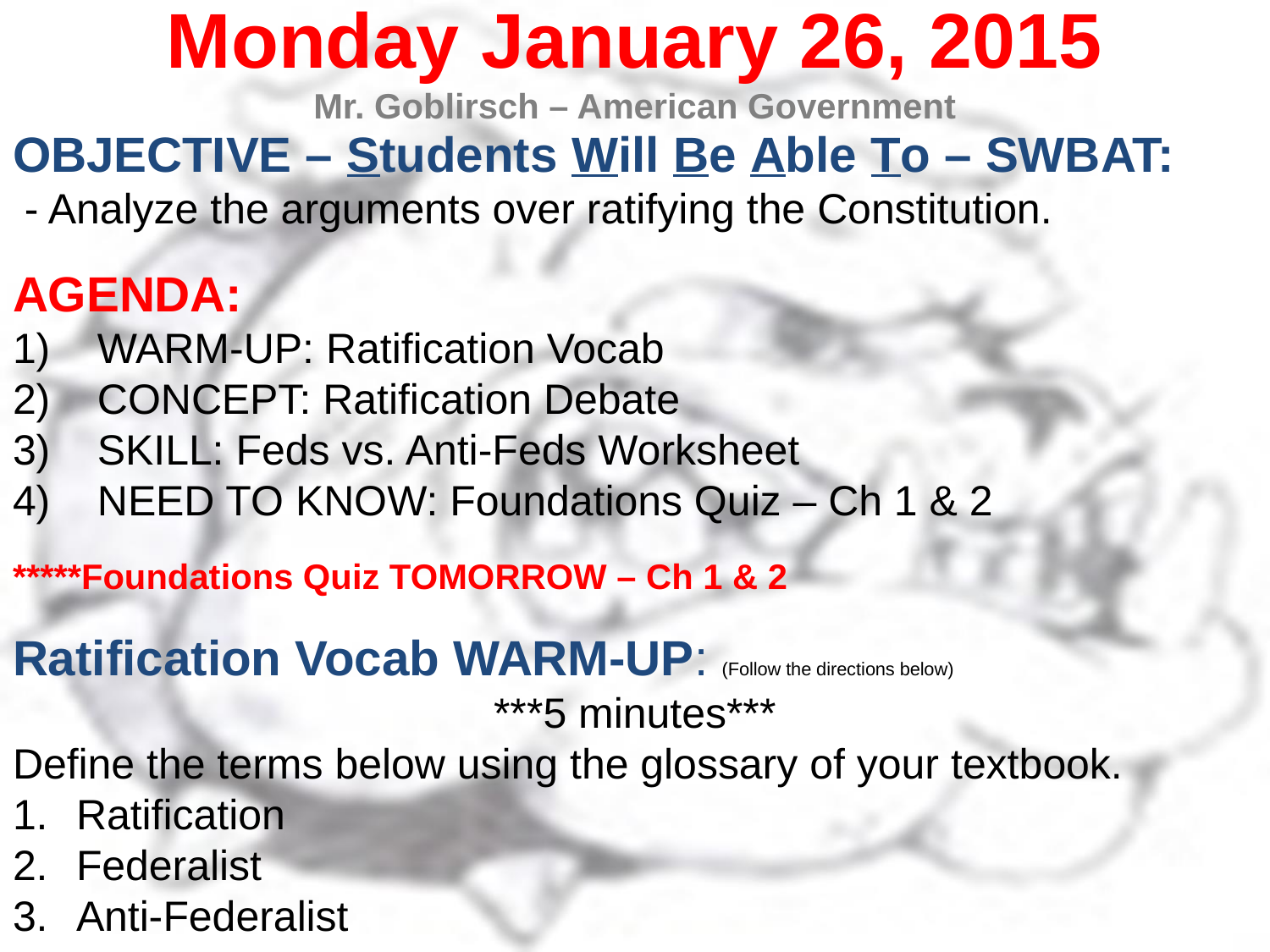

Monday January 26, 2015
Mr. Goblirsch – American Government
OBJECTIVE – Students Will Be Able To – SWBAT:
 - Analyze the arguments over ratifying the Constitution.

AGENDA:
WARM-UP: Ratification Vocab
CONCEPT: Ratification Debate
SKILL: Feds vs. Anti-Feds Worksheet
NEED TO KNOW: Foundations Quiz – Ch 1 & 2

*****Foundations Quiz TOMORROW – Ch 1 & 2

Ratification Vocab WARM-UP: (Follow the directions below)
***5 minutes***
Define the terms below using the glossary of your textbook.
Ratification
Federalist
Anti-Federalist